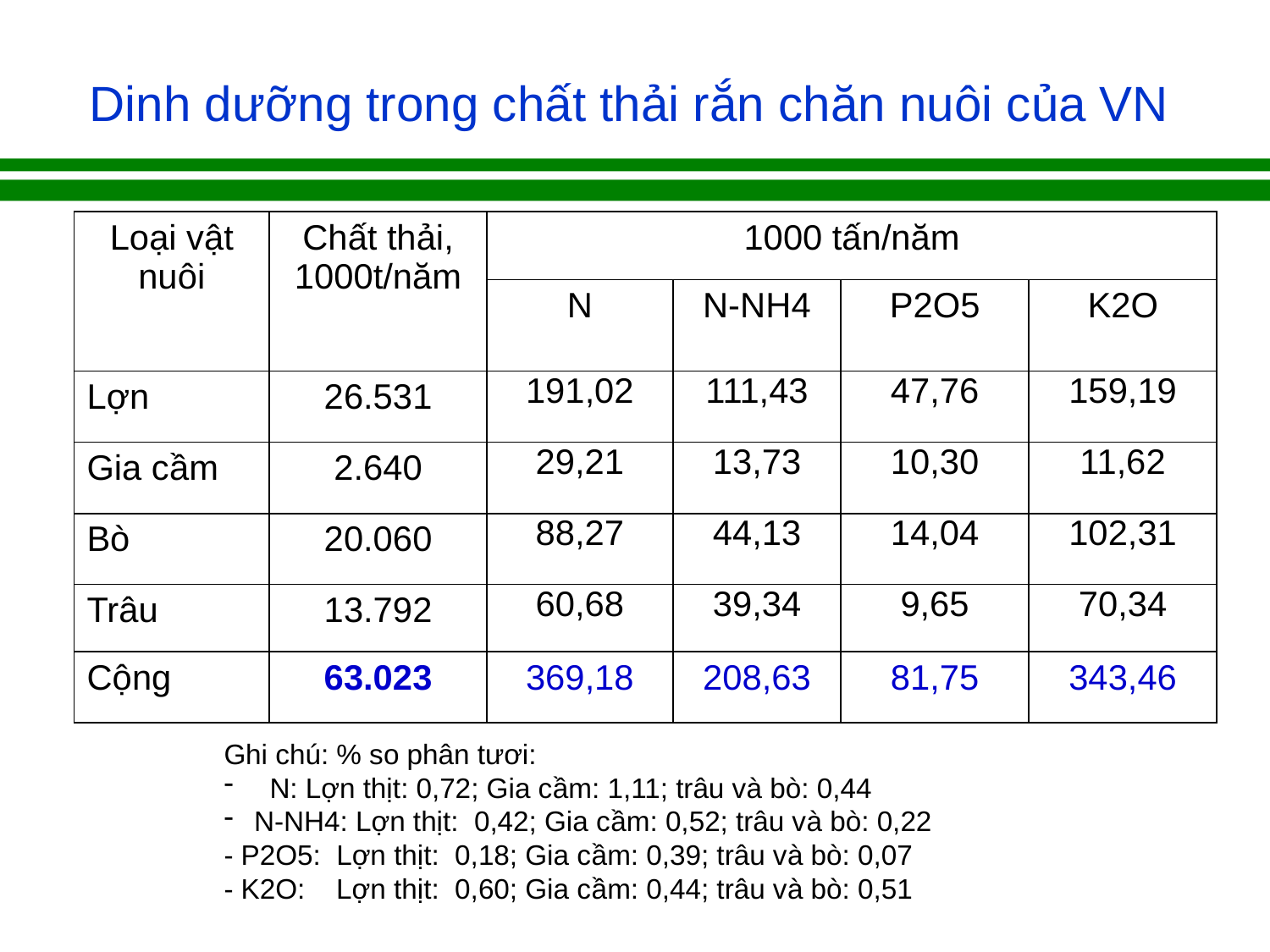

# Dinh dưỡng trong chất thải rắn chăn nuôi của VN
| Loại vật nuôi | Chất thải, 1000t/năm | 1000 tấn/năm |  |  |  |
| --- | --- | --- | --- | --- | --- |
|  |  | N | N-NH4 | P2O5 | K2O |
| Lợn | 26.531 | 191,02 | 111,43 | 47,76 | 159,19 |
| Gia cầm | 2.640 | 29,21 | 13,73 | 10,30 | 11,62 |
| Bò | 20.060 | 88,27 | 44,13 | 14,04 | 102,31 |
| Trâu | 13.792 | 60,68 | 39,34 | 9,65 | 70,34 |
| Cộng | 63.023 | 369,18 | 208,63 | 81,75 | 343,46 |
Ghi chú: % so phân tươi:
  N: Lợn thịt: 0,72; Gia cầm: 1,11; trâu và bò: 0,44
N-NH4: Lợn thịt:  0,42; Gia cầm: 0,52; trâu và bò: 0,22
- P2O5:  Lợn thịt:  0,18; Gia cầm: 0,39; trâu và bò: 0,07
- K2O:    Lợn thịt:  0,60; Gia cầm: 0,44; trâu và bò: 0,51